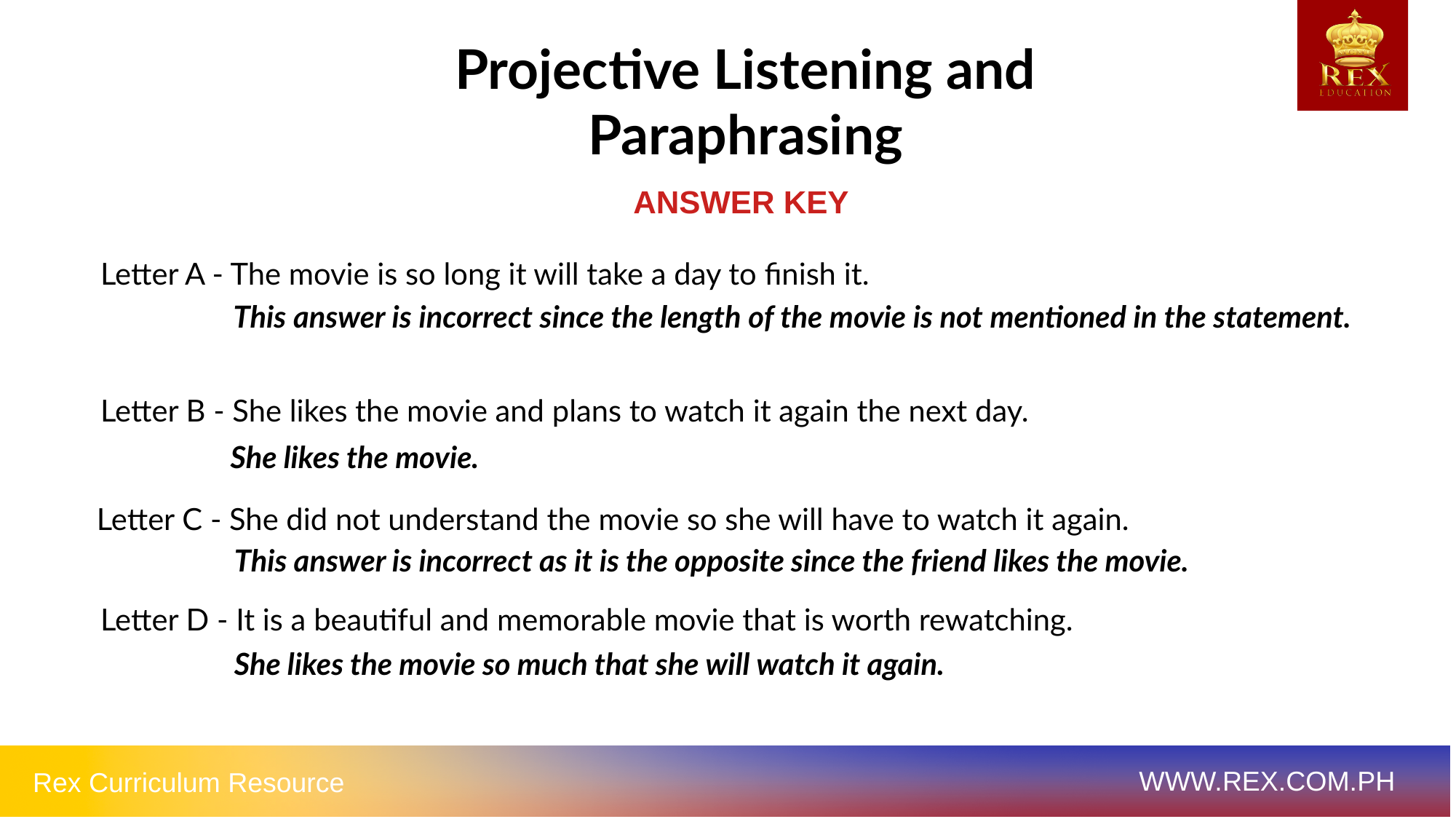

Projective Listening and Paraphrasing
ANSWER KEY
Letter A - The movie is so long it will take a day to finish it.

This answer is incorrect since the length of the movie is not mentioned in the statement.
Letter B - She likes the movie and plans to watch it again the next day.
  She likes the movie.
Letter C - She did not understand the movie so she will have to watch it again.
This answer is incorrect as it is the opposite since the friend likes the movie.
Letter D - It is a beautiful and memorable movie that is worth rewatching.
She likes the movie so much that she will watch it again.